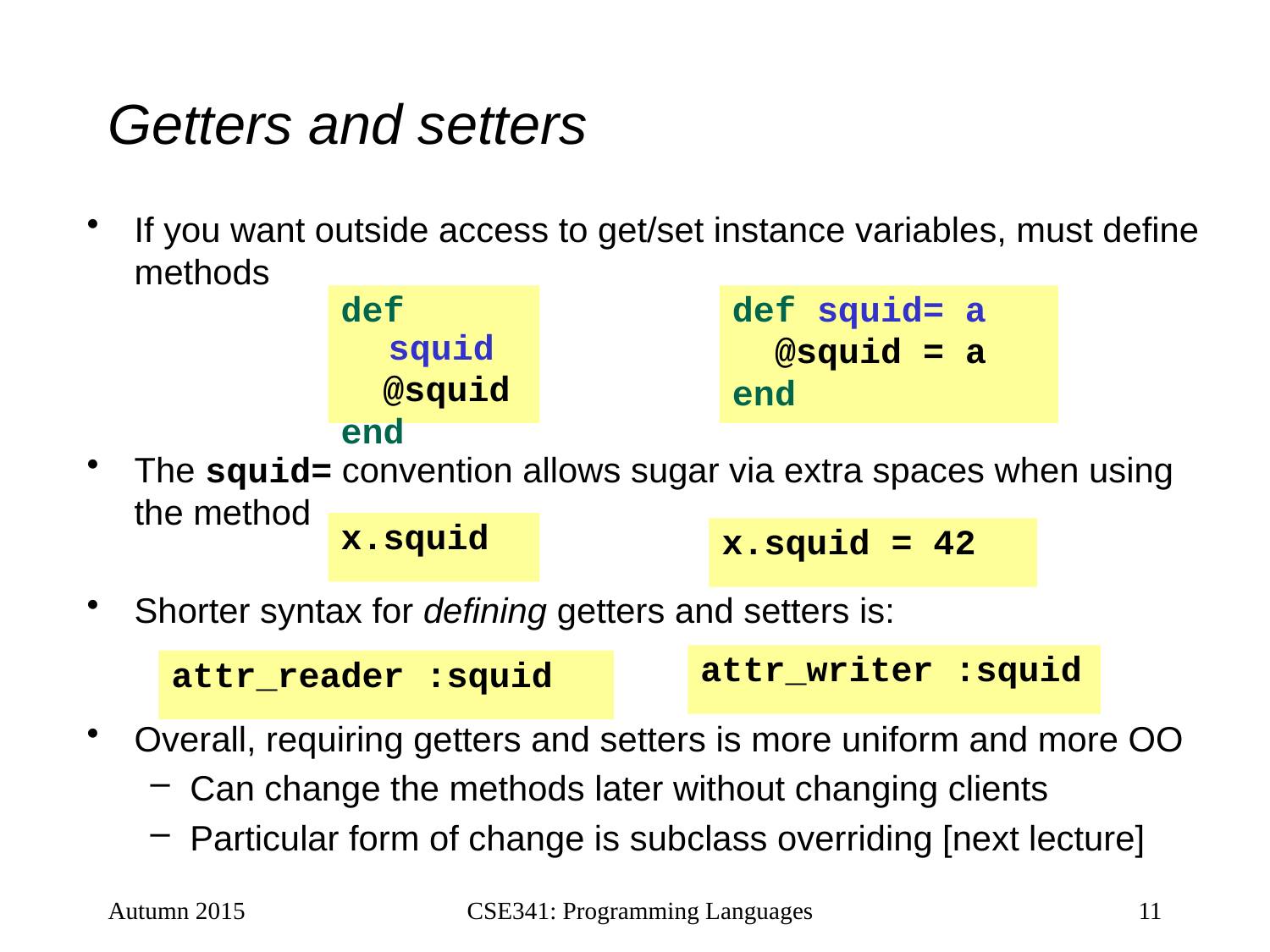

# Getters and setters
If you want outside access to get/set instance variables, must define methods

The squid= convention allows sugar via extra spaces when using the method

Shorter syntax for defining getters and setters is:

Overall, requiring getters and setters is more uniform and more OO
Can change the methods later without changing clients
Particular form of change is subclass overriding [next lecture]
def squid
  @squid
end
def squid= a
  @squid = a
end
x.squid

x.squid = 42

attr_writer :squid

attr_reader :squid

Autumn 2015
CSE341: Programming Languages
11